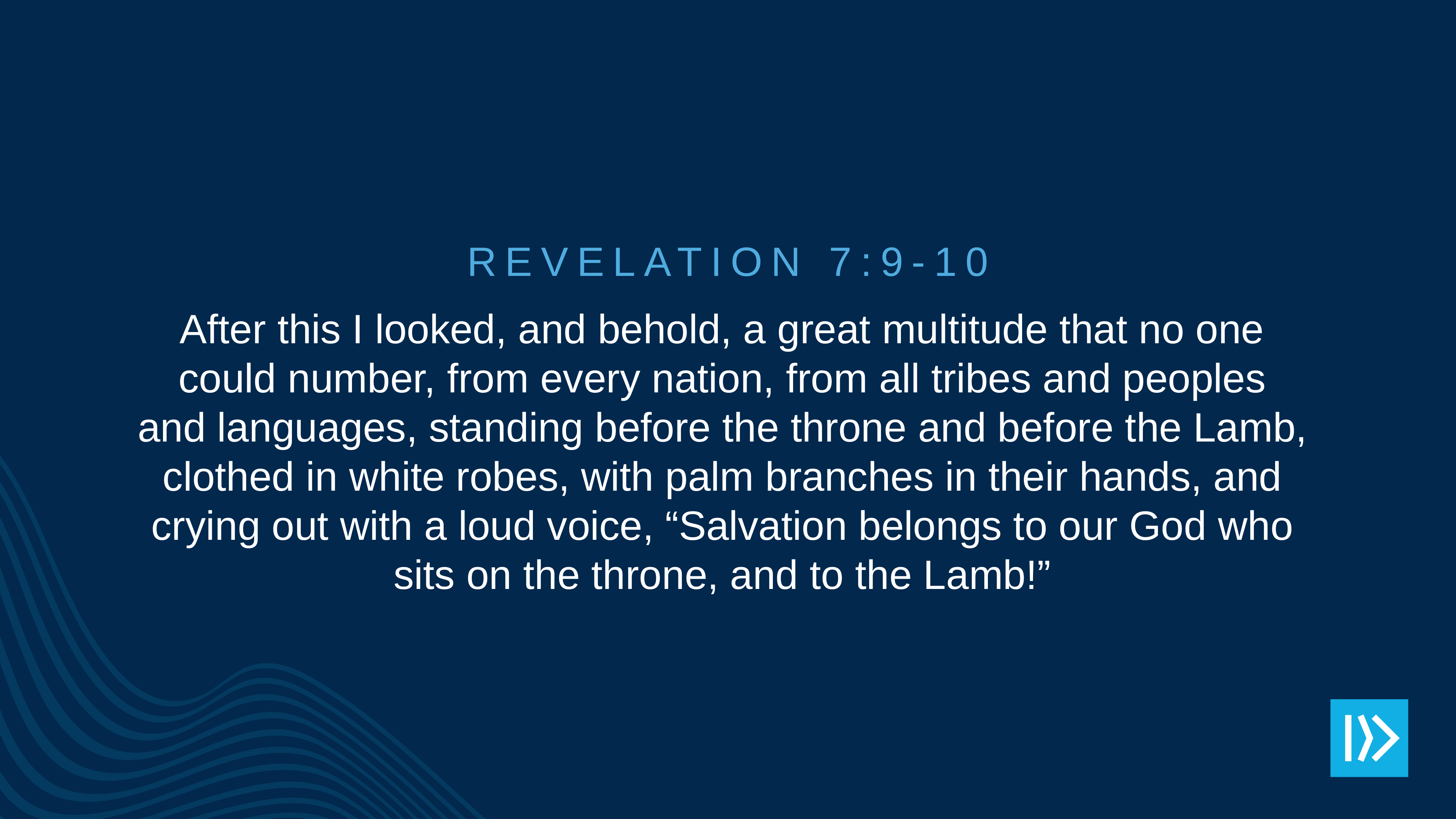

REVELATION 7:9-10

After this I looked, and behold, a great multitude that no one
could number, from every nation, from all tribes and peoples
and languages, standing before the throne and before the Lamb,
clothed in white robes, with palm branches in their hands, and
crying out with a loud voice, “Salvation belongs to our God who
sits on the throne, and to the Lamb!”